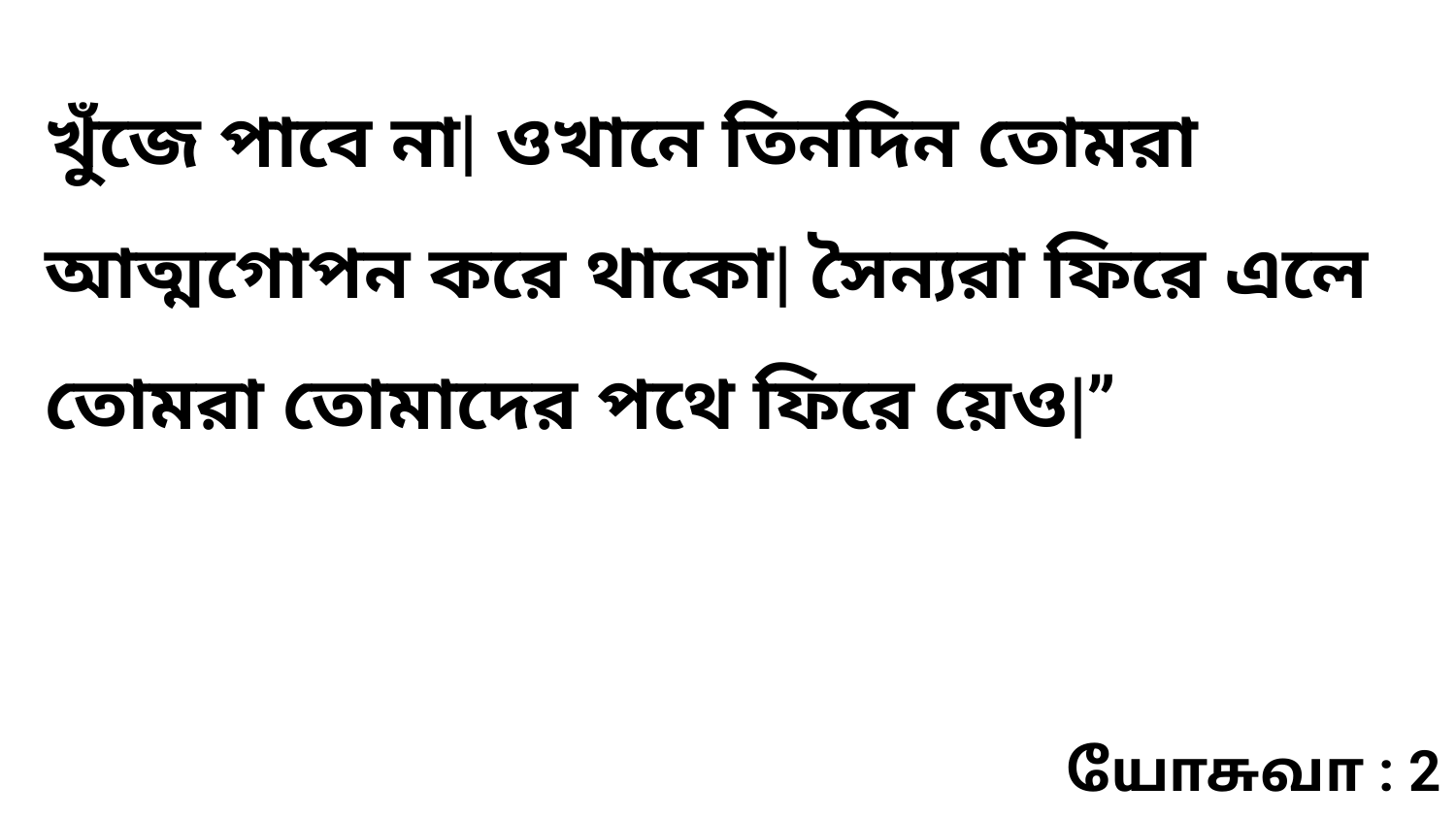

খুঁজে পাবে না| ওখানে তিনদিন তোমরা আত্মগোপন করে থাকো| সৈন্যরা ফিরে এলে তোমরা তোমাদের পথে ফিরে য়েও|”
யோசுவா : 2